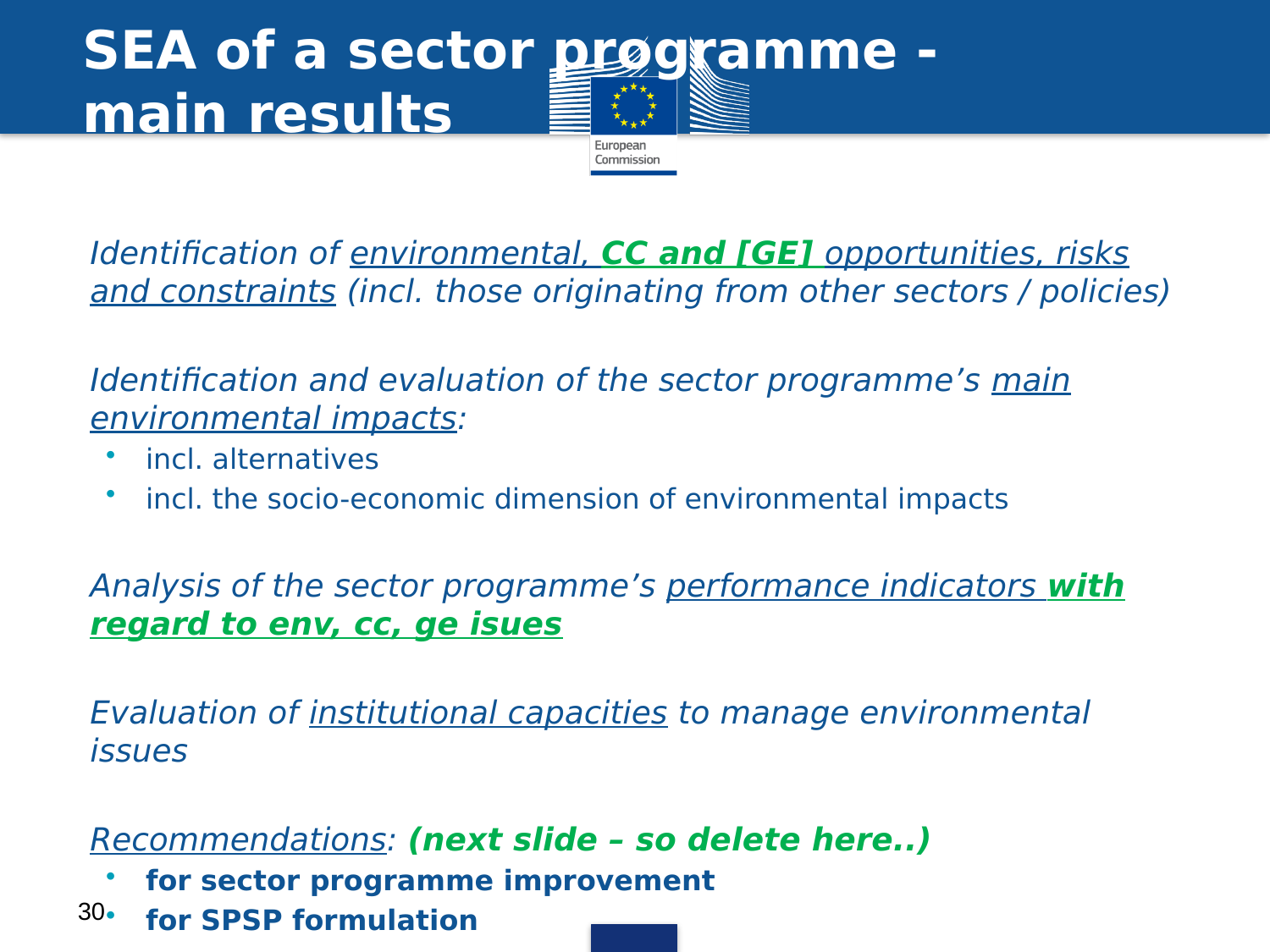

# SEA of a sector programme - main results
Identification of environmental, CC and [GE] opportunities, risks and constraints (incl. those originating from other sectors / policies)

Identification and evaluation of the sector programme’s main environmental impacts:
incl. alternatives
incl. the socio-economic dimension of environmental impacts

Analysis of the sector programme’s performance indicators with regard to env, cc, ge isues

Evaluation of institutional capacities to manage environmental issues

Recommendations: (next slide – so delete here..)
for sector programme improvement
for SPSP formulation
30